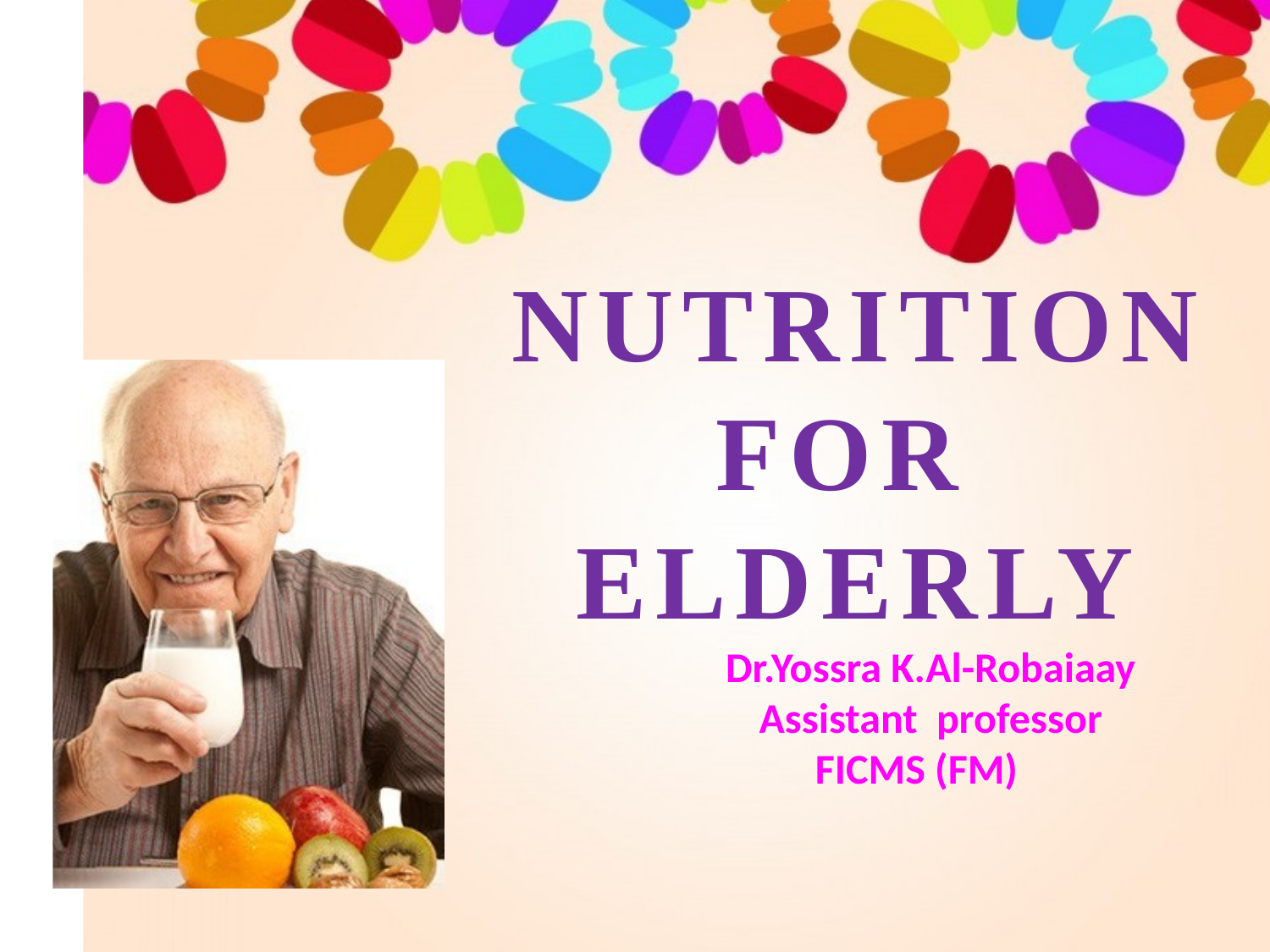

NUTRITION
FOR
ELDERLY
                    Dr.Yossra K.Al-Robaiaay
                    Assistant  professor
                 FICMS (FM)